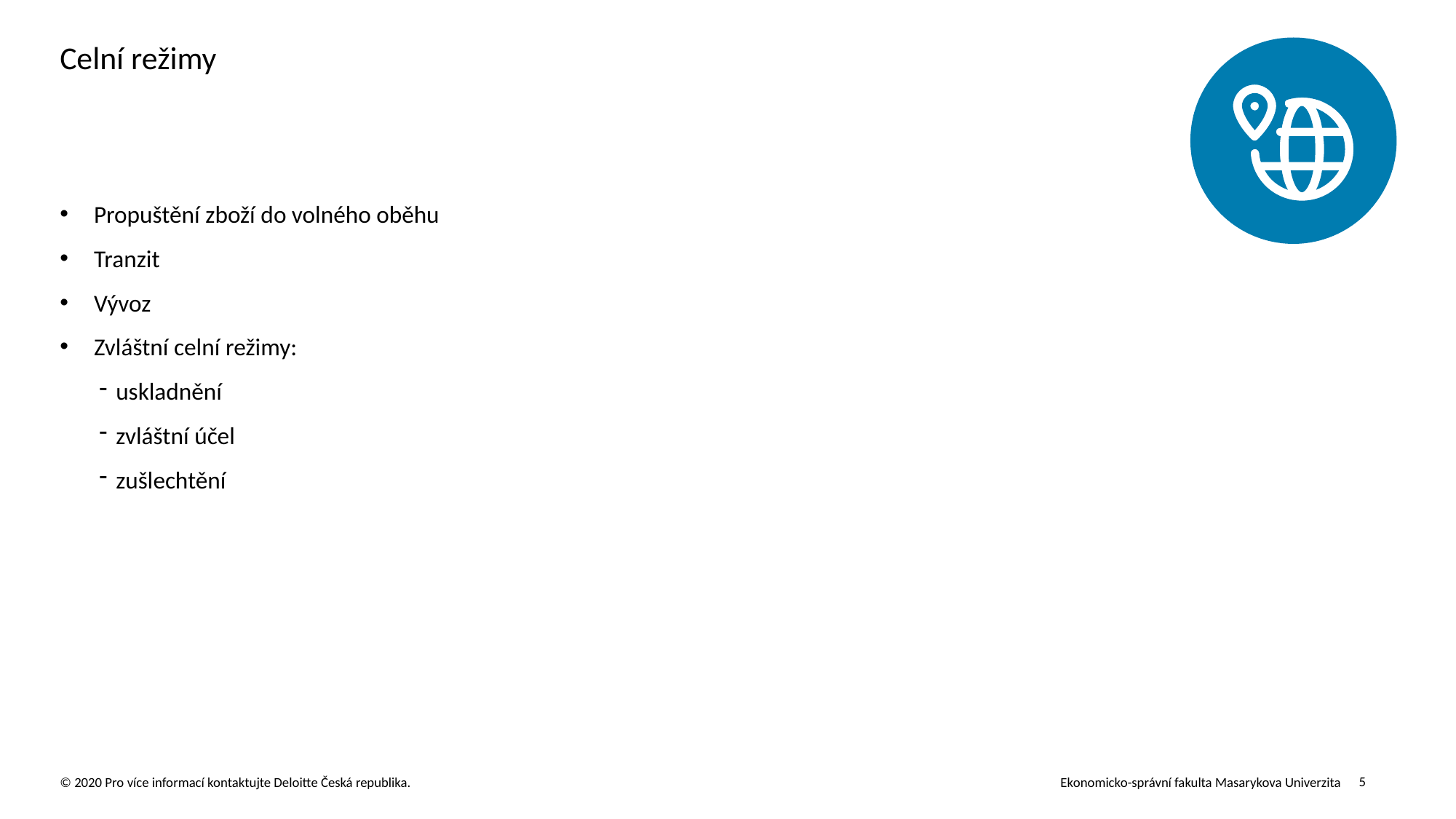

# Celní režimy
Propuštění zboží do volného oběhu
Tranzit
Vývoz
Zvláštní celní režimy:
uskladnění
zvláštní účel
zušlechtění